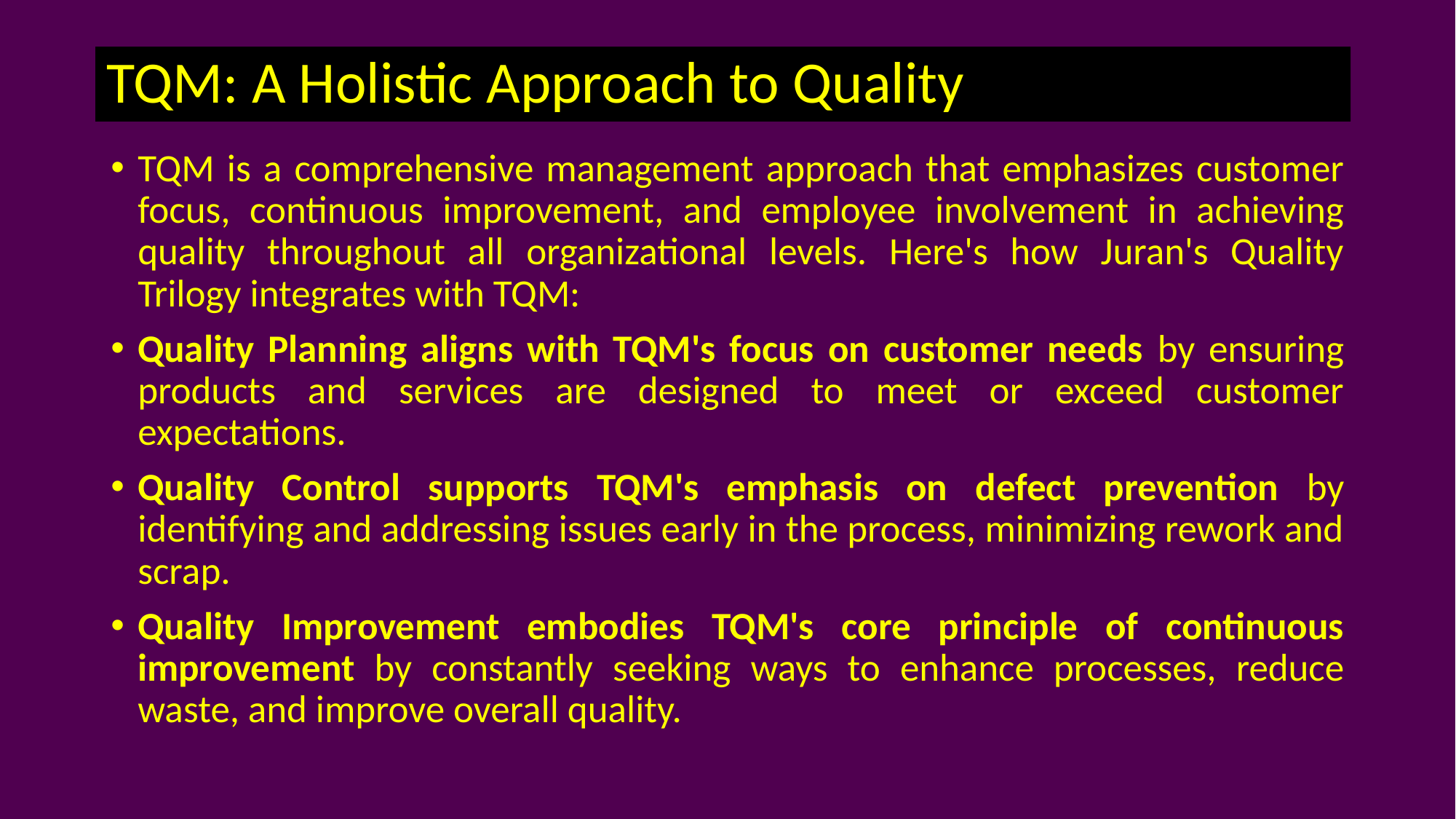

# TQM: A Holistic Approach to Quality
TQM is a comprehensive management approach that emphasizes customer focus, continuous improvement, and employee involvement in achieving quality throughout all organizational levels. Here's how Juran's Quality Trilogy integrates with TQM:
Quality Planning aligns with TQM's focus on customer needs by ensuring products and services are designed to meet or exceed customer expectations.
Quality Control supports TQM's emphasis on defect prevention by identifying and addressing issues early in the process, minimizing rework and scrap.
Quality Improvement embodies TQM's core principle of continuous improvement by constantly seeking ways to enhance processes, reduce waste, and improve overall quality.